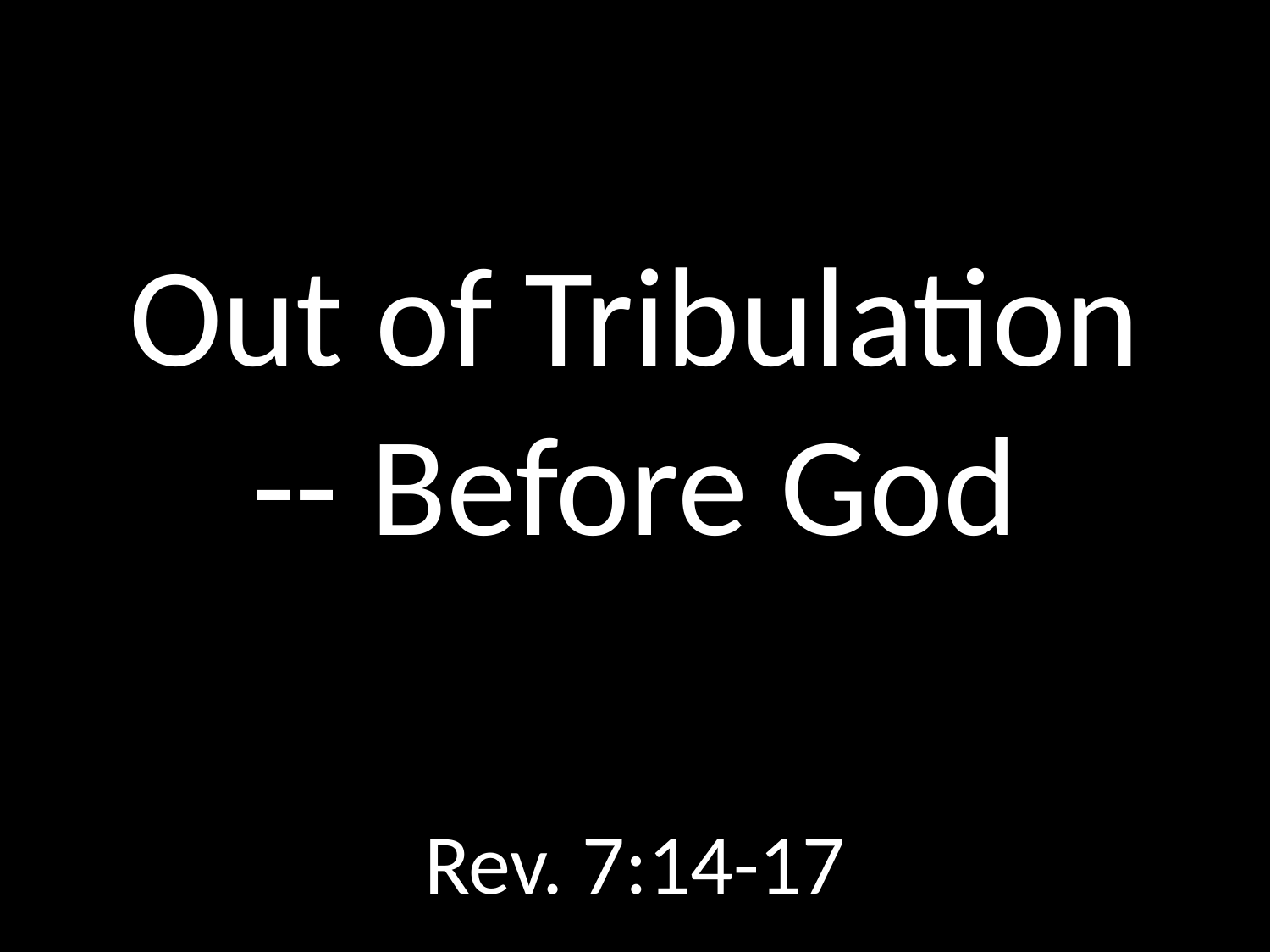

# Out of Tribulation -- Before God
GOD
GOD
Rev. 7:14-17